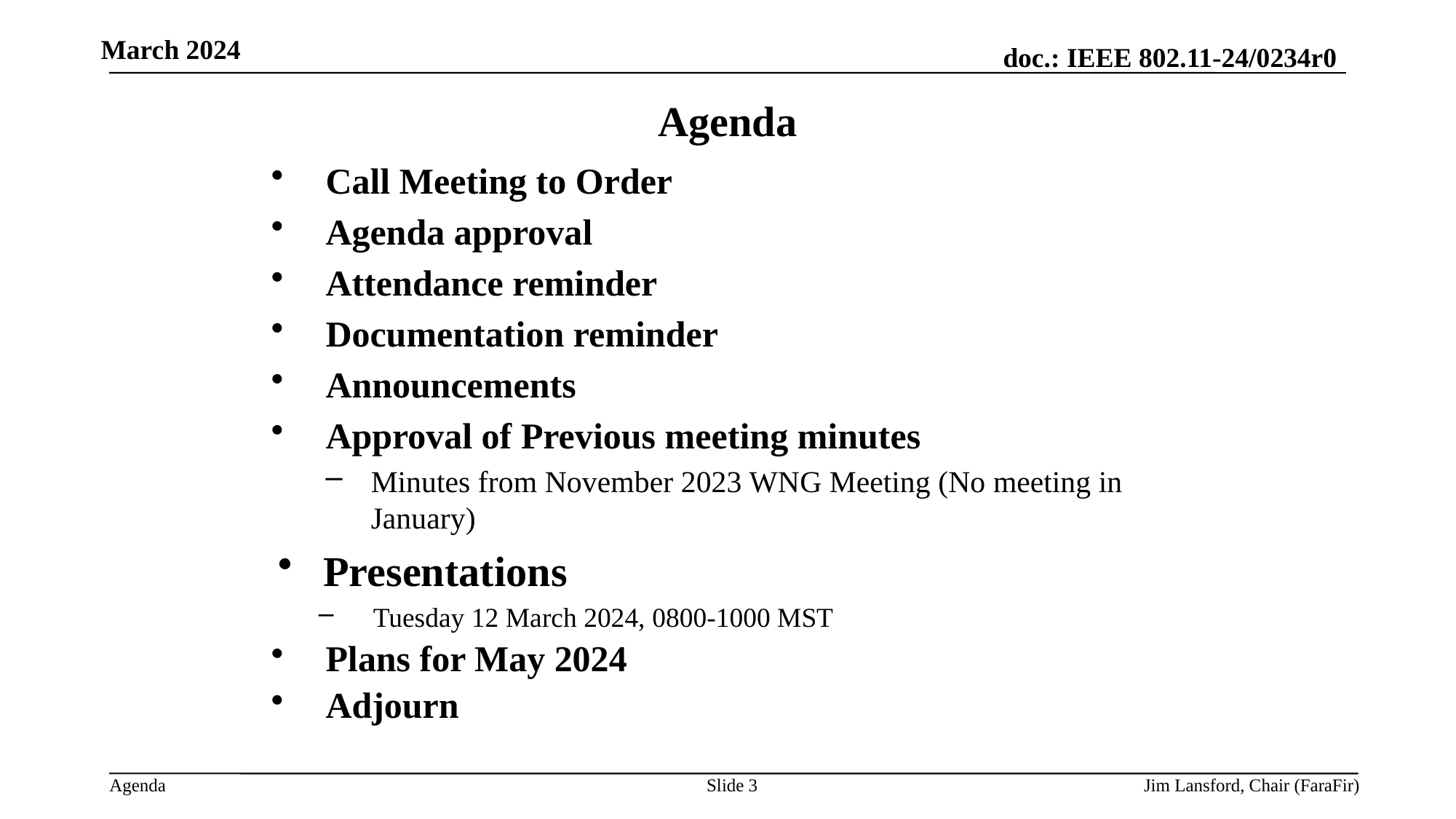

March 2024
Agenda

Call Meeting to Order
Agenda approval
Attendance reminder
Documentation reminder
Announcements
Approval of Previous meeting minutes
Minutes from November 2023 WNG Meeting (No meeting in January)
Presentations
Tuesday 12 March 2024, 0800-1000 MST
Plans for May 2024
Adjourn
Slide 3
Jim Lansford, Chair (FaraFir)